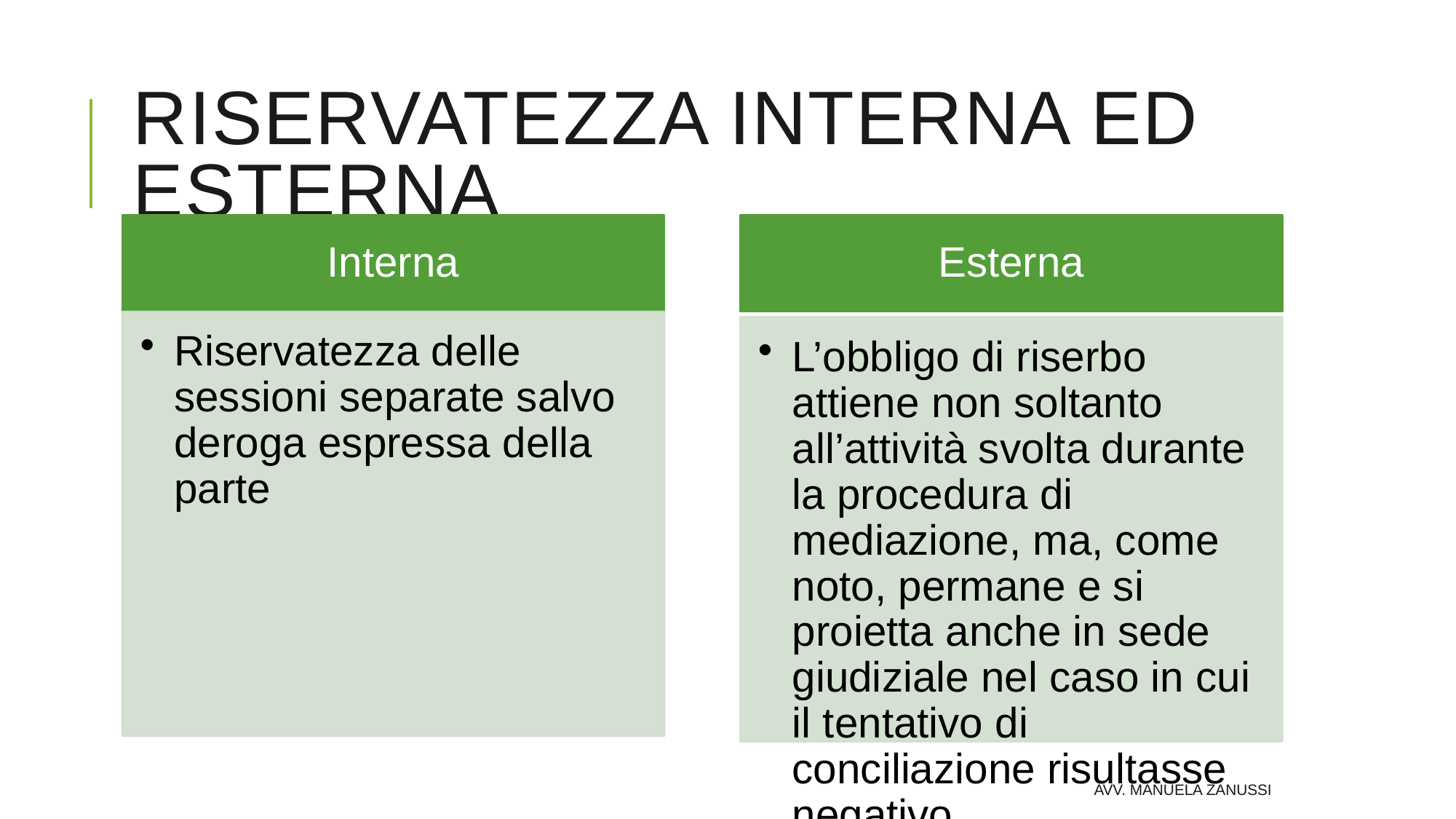

# Riservatezza interna ed esterna
Interna
Riservatezza delle sessioni separate salvo deroga espressa della parte
Esterna
L’obbligo di riserbo attiene non soltanto all’attività svolta durante la procedura di mediazione, ma, come noto, permane e si proietta anche in sede giudiziale nel caso in cui il tentativo di conciliazione risultasse negativo.
avv. Manuela Zanussi